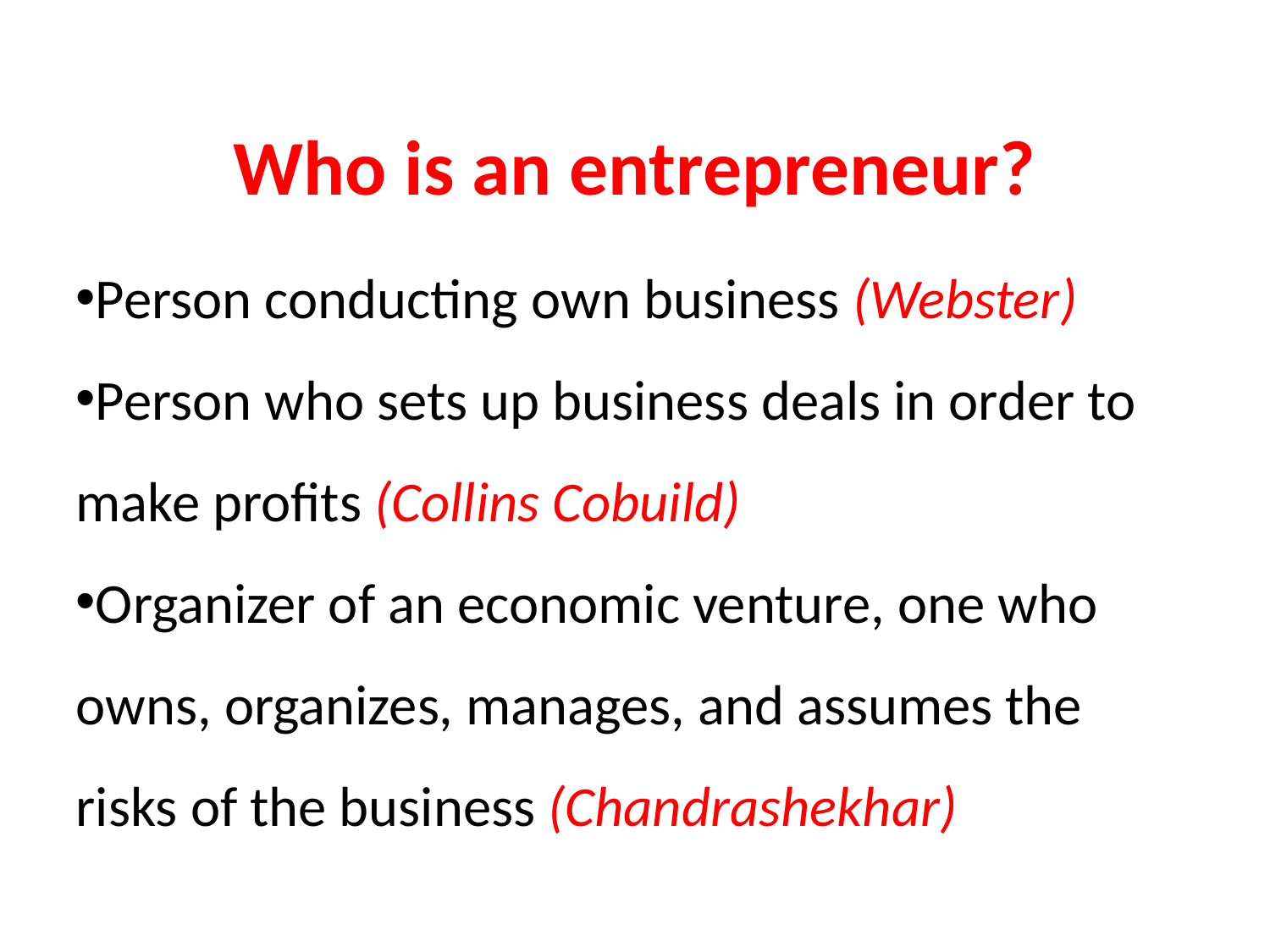

100
Who is an entrepreneur?
Person conducting own business (Webster)
Person who sets up business deals in order to make profits (Collins Cobuild)
Organizer of an economic venture, one who owns, organizes, manages, and assumes the risks of the business (Chandrashekhar)